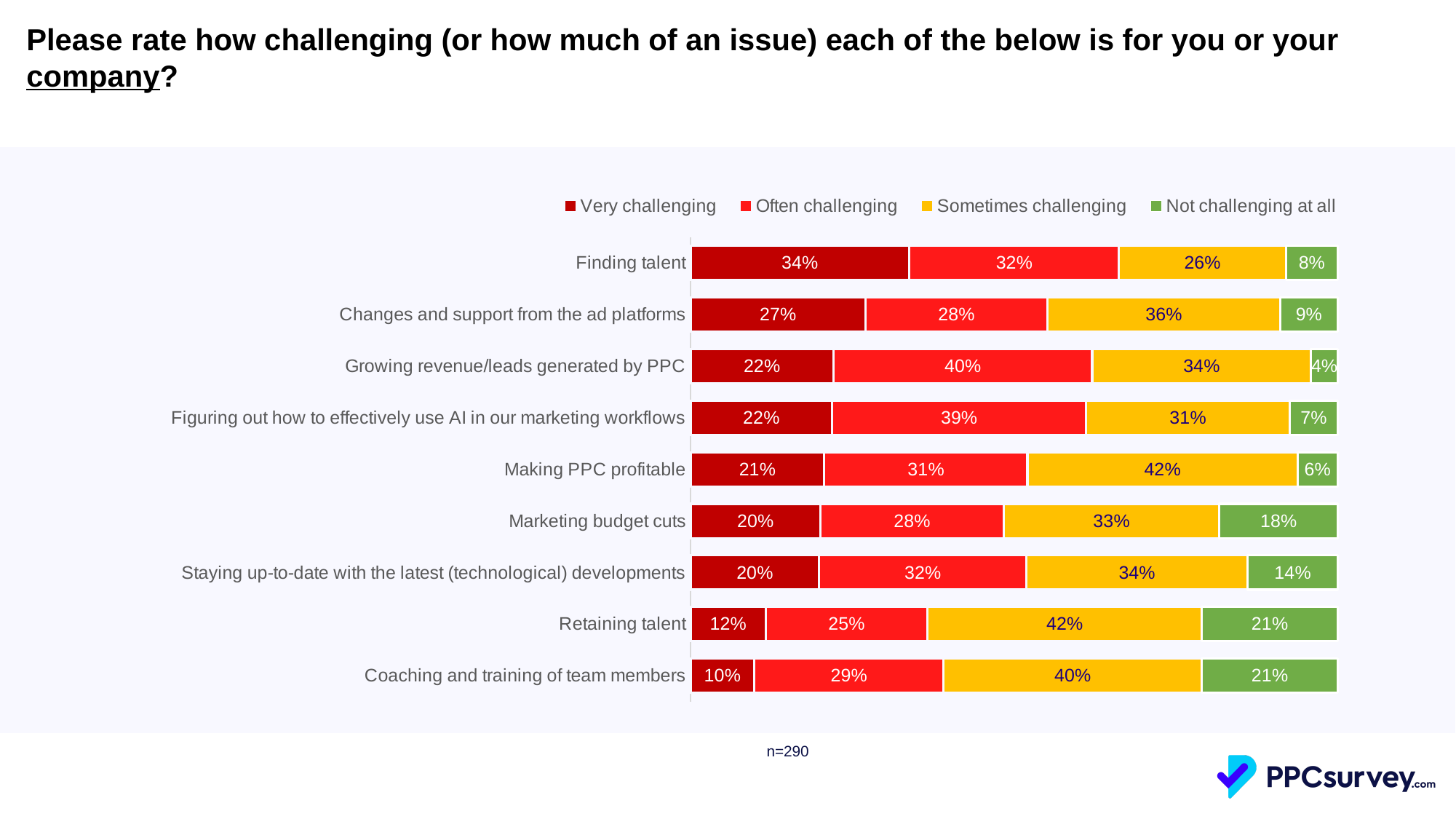

Please rate how challenging (or how much of an issue) each of the below is for you or your company?

### Chart

| Category | Very challenging | Often challenging | Sometimes challenging | Not challenging at all |
|---|---|---|---|---|
| Finding talent | 0.3377777777777778 | 0.3244444444444444 | 0.2577777777777778 | 0.08 |
| Changes and support from the ad platforms | 0.2704626334519573 | 0.28113879003558717 | 0.3594306049822064 | 0.08896797153024912 |
| Growing revenue/leads generated by PPC | 0.22068965517241382 | 0.4 | 0.33793103448275863 | 0.041379310344827586 |
| Figuring out how to effectively use AI in our marketing workflows | 0.21908127208480566 | 0.392226148409894 | 0.31448763250883394 | 0.07420494699646643 |
| Making PPC profitable | 0.20689655172413793 | 0.3137931034482759 | 0.41724137931034483 | 0.06206896551724138 |
| Marketing budget cuts | 0.2007168458781362 | 0.2831541218637993 | 0.33333333333333326 | 0.1827956989247312 |
| Staying up-to-date with the latest (technological) developments | 0.1986062717770035 | 0.3205574912891986 | 0.34146341463414637 | 0.13937282229965156 |
| Retaining talent | 0.11607142857142858 | 0.25 | 0.42410714285714285 | 0.20982142857142858 |
| Coaching and training of team members | 0.09876543209876543 | 0.29218106995884774 | 0.3991769547325103 | 0.2098765432098765 |
| n=290 |
| --- |